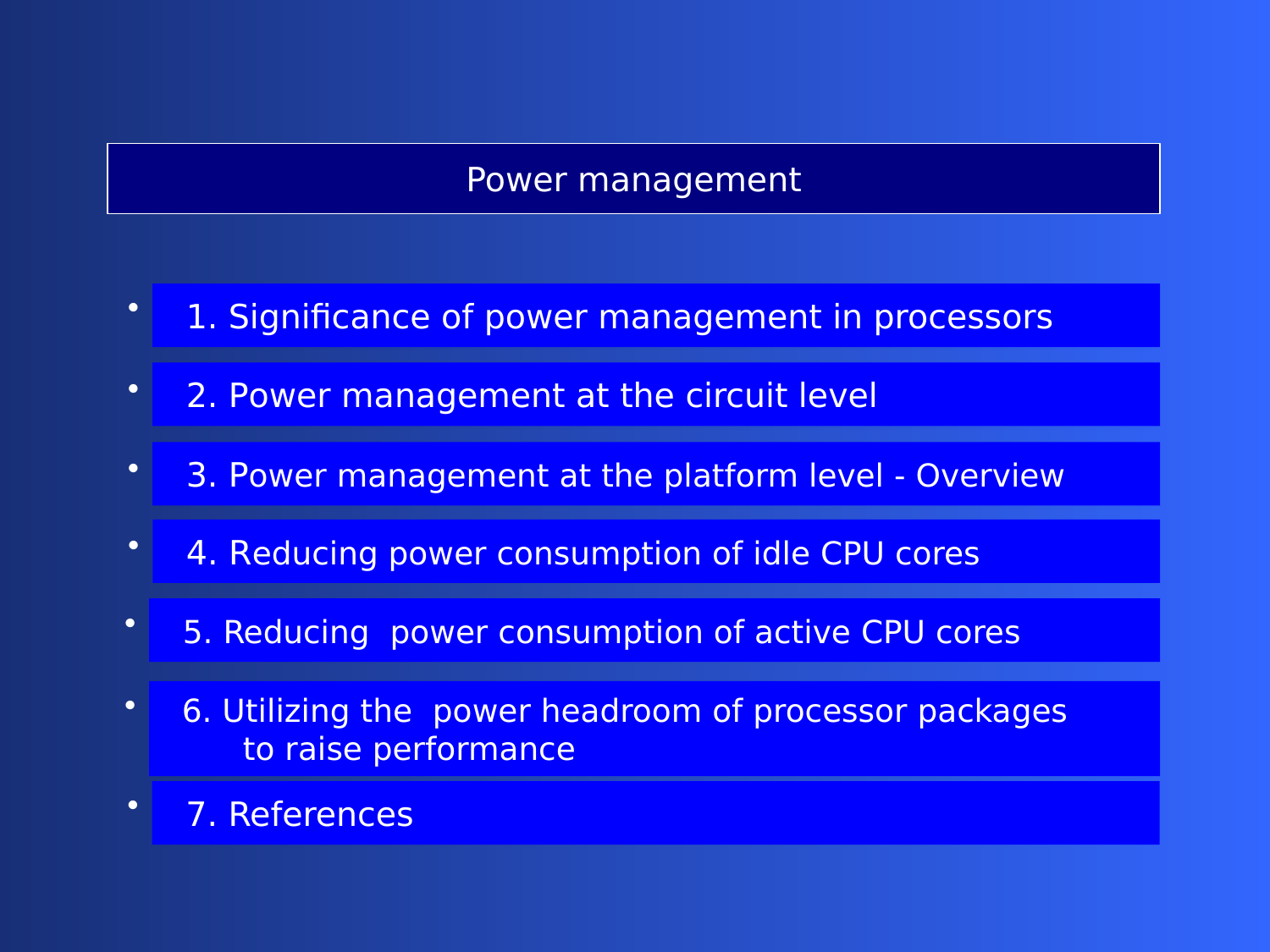

Power management
  1. Significance of power management in processors

  2. Power management at the circuit level

  3. Power management at the platform level - Overview

  4. Reducing power consumption of idle CPU cores

  5. Reducing  power consumption of active CPU cores

  6. Utilizing the  power headroom of processor packages
        to raise performance

  7. References